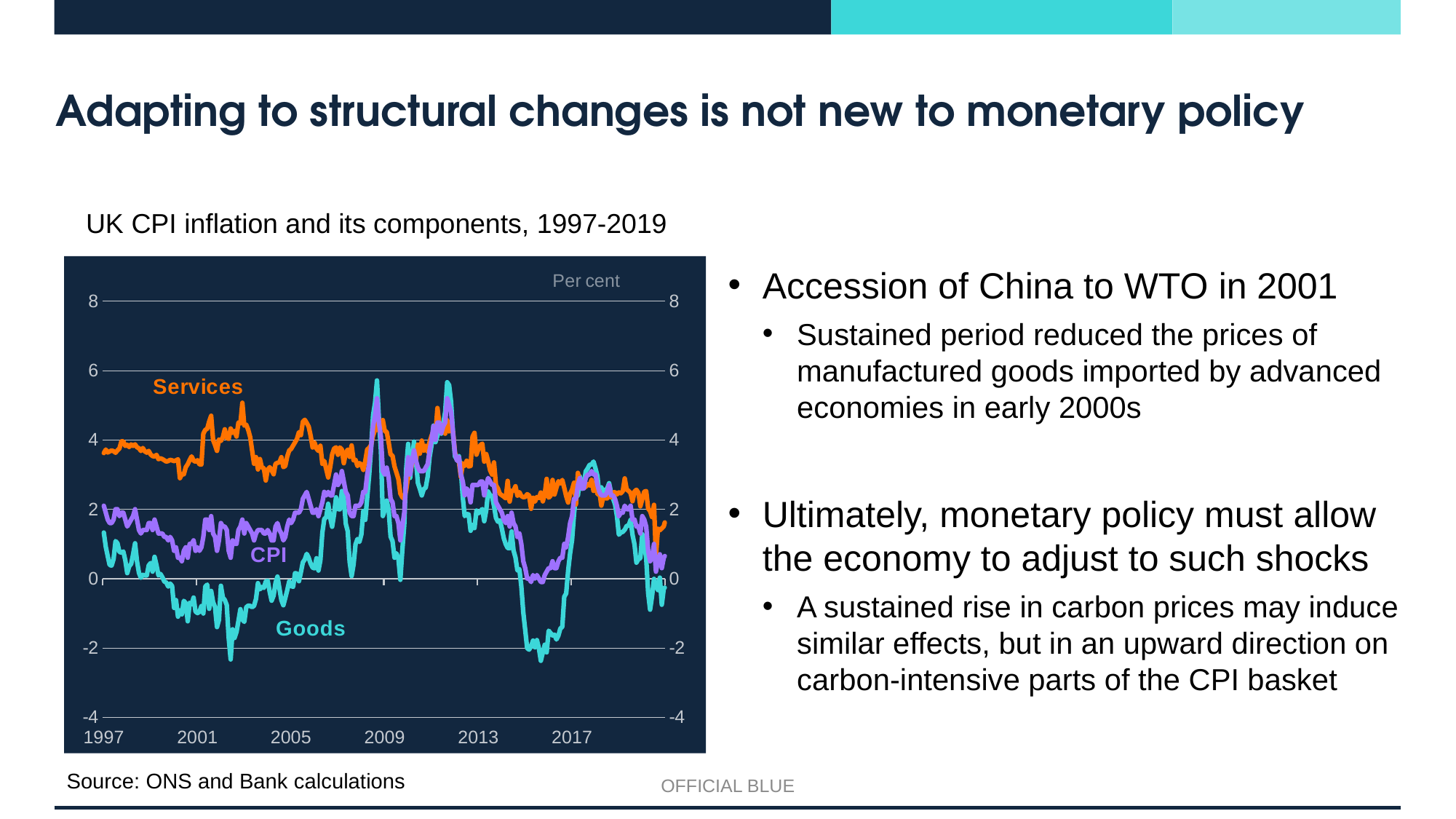

# Adapting to structural changes is not new to monetary policy
UK CPI inflation and its components, 1997-2019

Accession of China to WTO in 2001
Sustained period reduced the prices of manufactured goods imported by advanced economies in early 2000s

Ultimately, monetary policy must allow the economy to adjust to such shocks
A sustained rise in carbon prices may induce similar effects, but in an upward direction on carbon-intensive parts of the CPI basket

[unsupported chart]

Source: ONS and Bank calculations
OFFICIAL BLUE